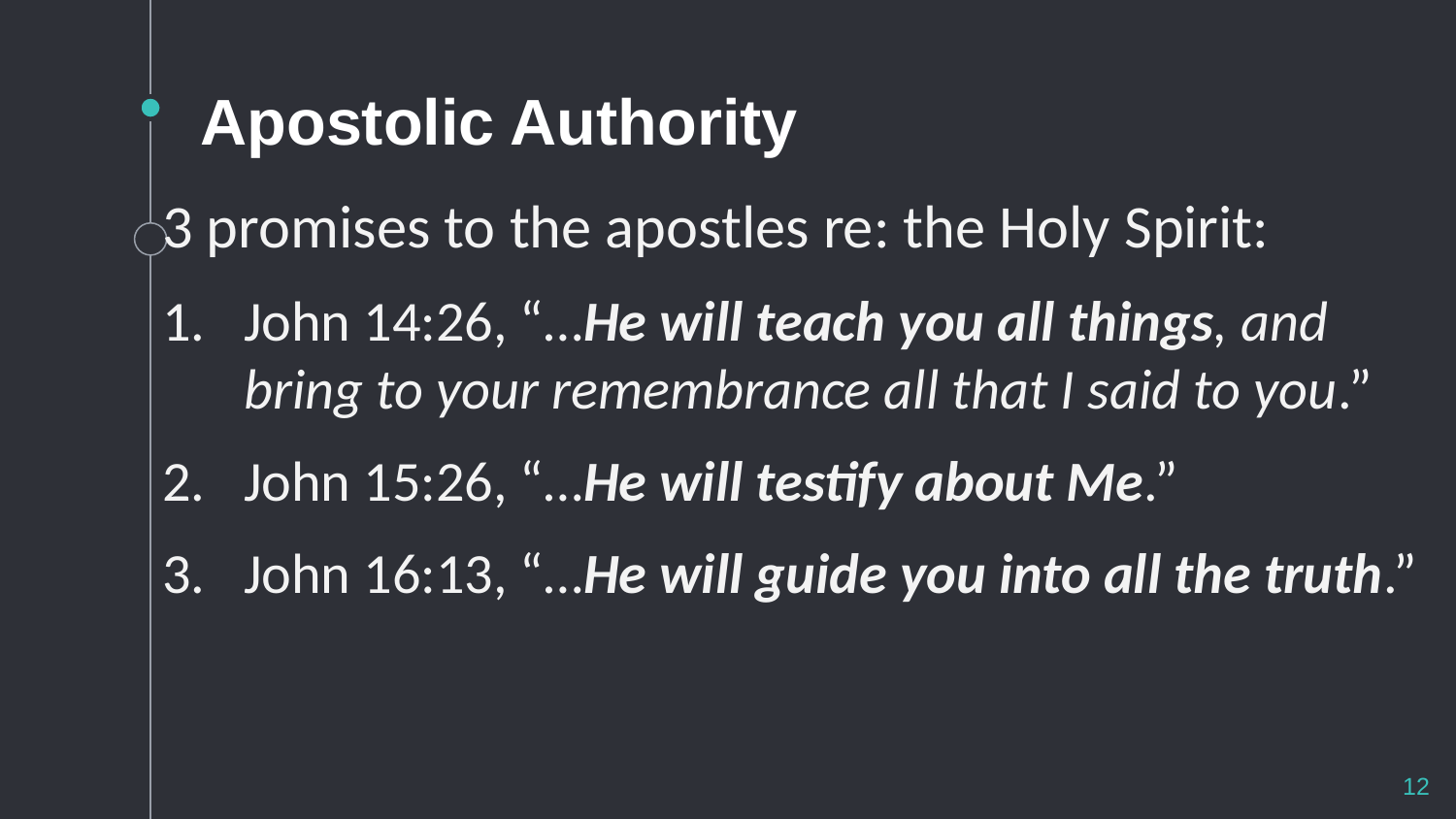

# Apostolic Authority
3 promises to the apostles re: the Holy Spirit:
John 14:26, “…He will teach you all things, and bring to your remembrance all that I said to you.”
John 15:26, “…He will testify about Me.”
John 16:13, “…He will guide you into all the truth.”
12